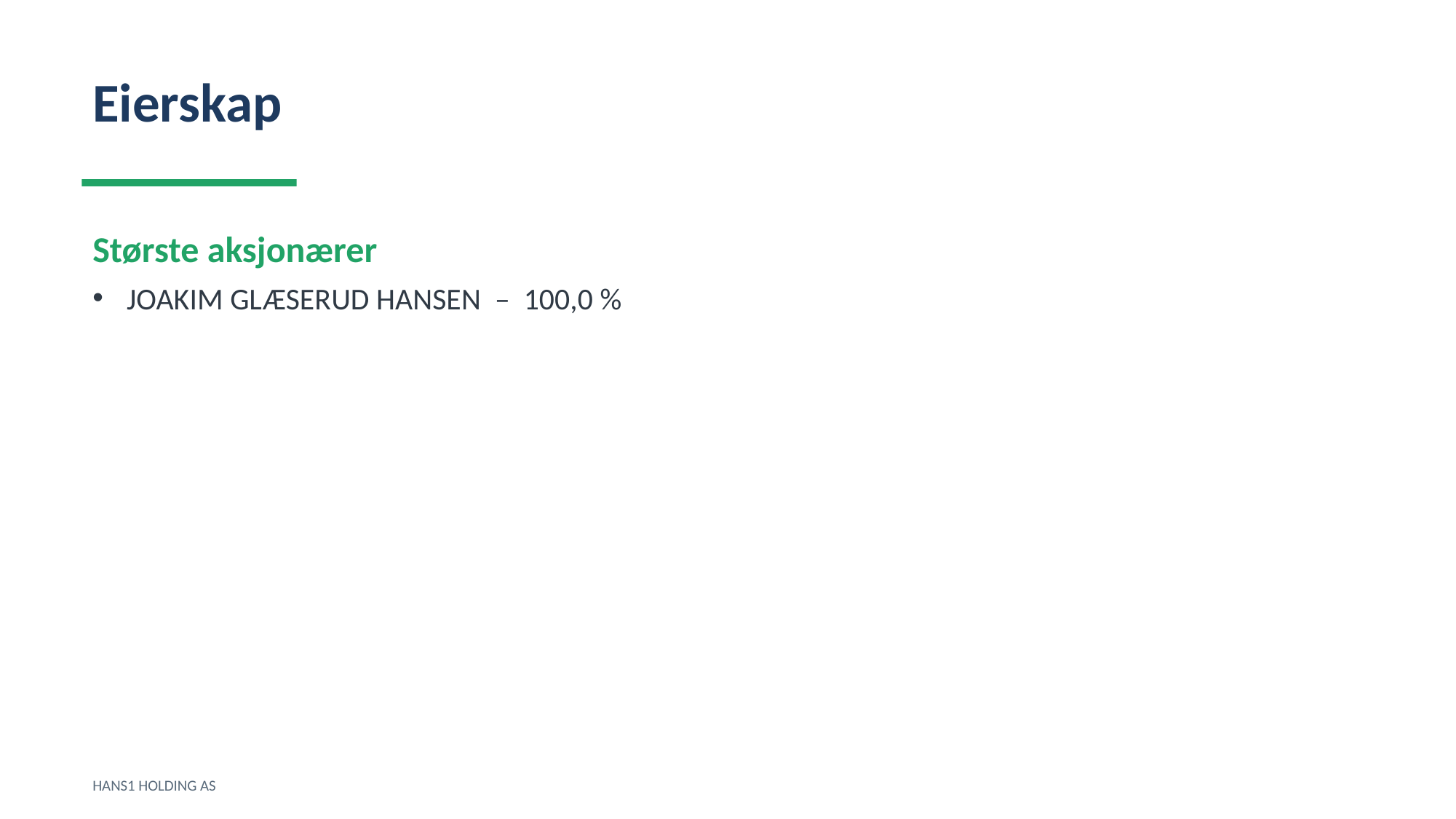

Eierskap

Største aksjonærer
JOAKIM GLÆSERUD HANSEN  –  100,0 %
HANS1 HOLDING AS